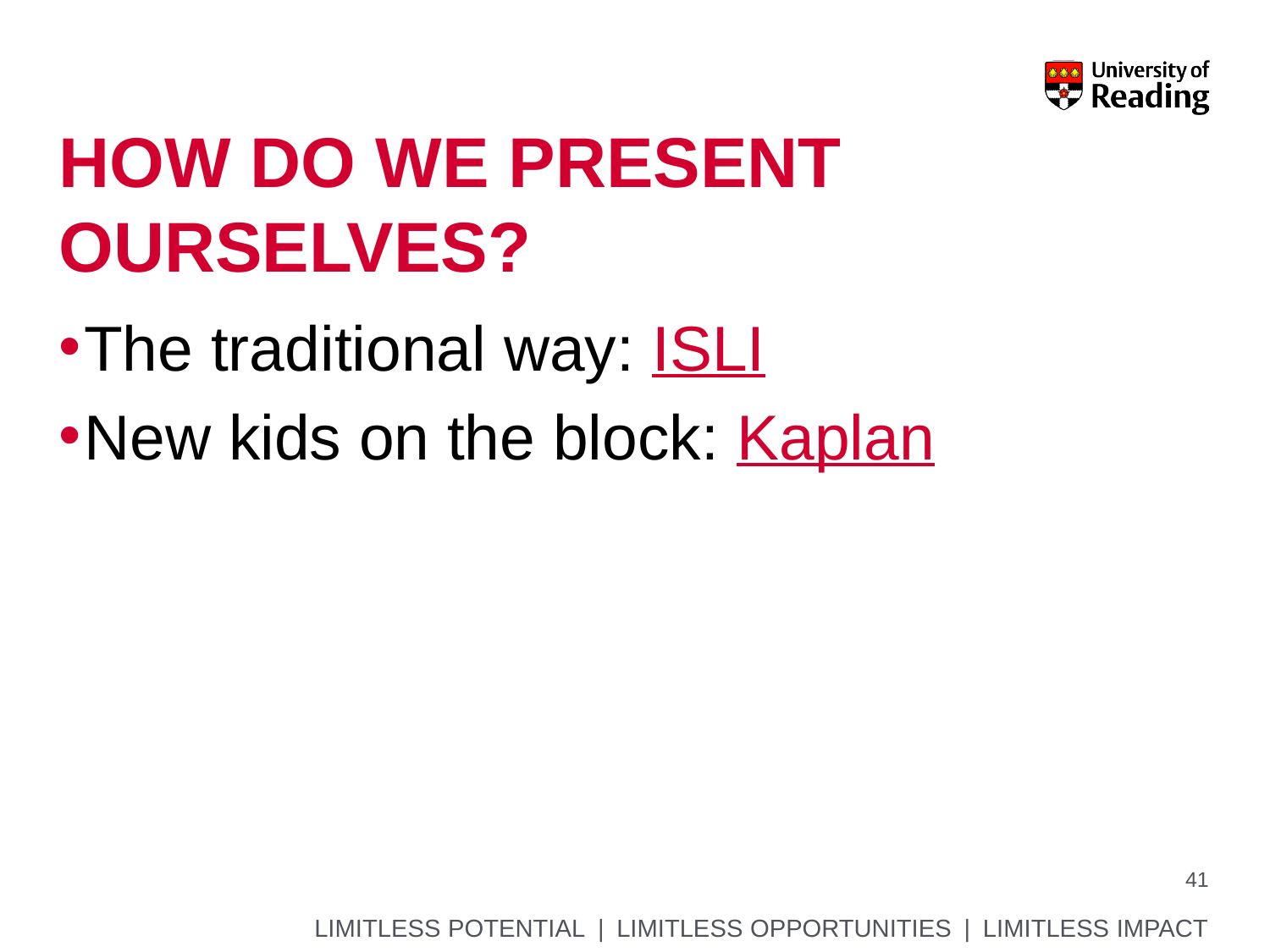

# How do we present ourselves?
The traditional way: ISLI
New kids on the block: Kaplan
41